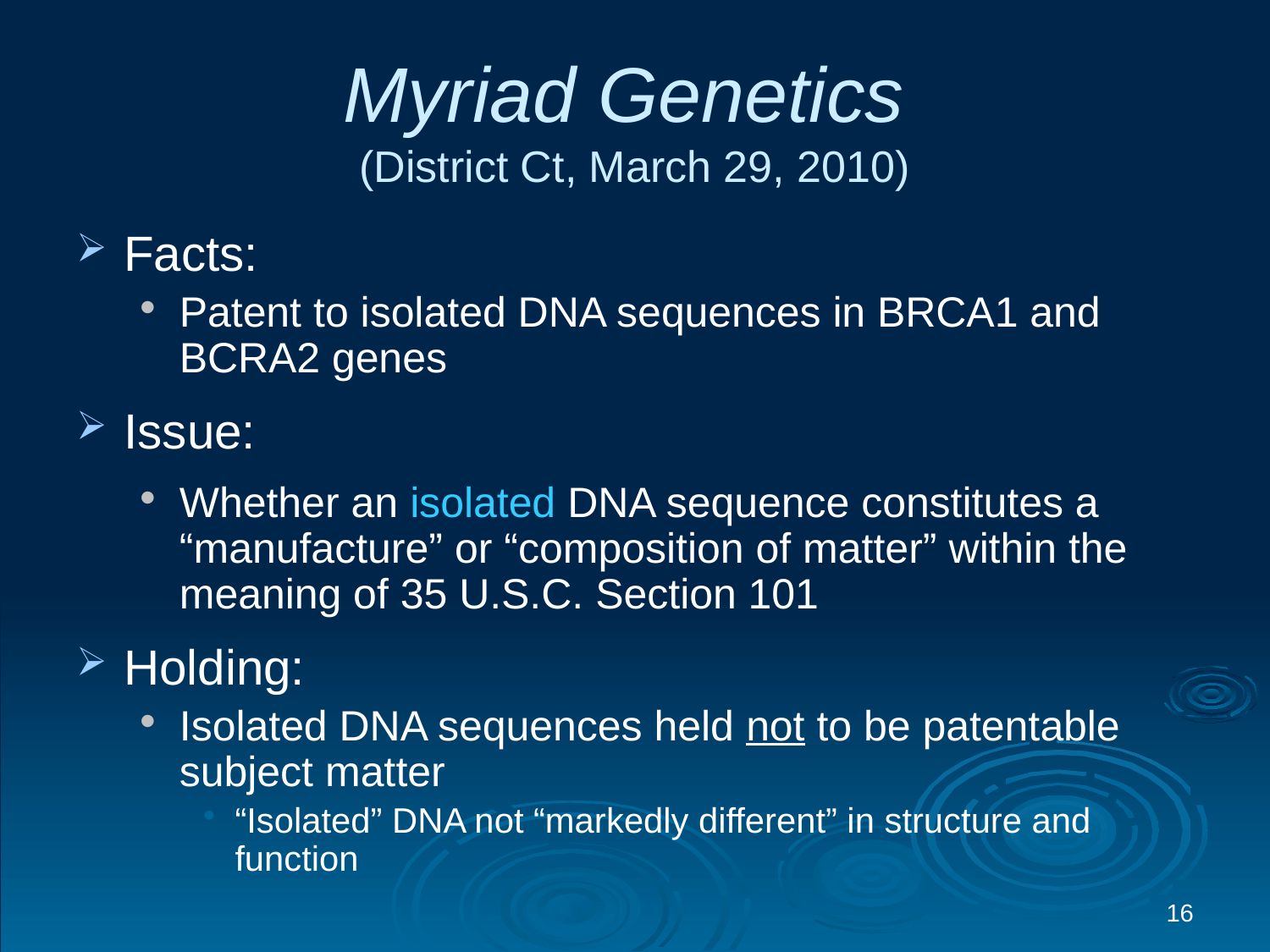

# Myriad Genetics (District Ct, March 29, 2010)
Facts:
Patent to isolated DNA sequences in BRCA1 and BCRA2 genes
Issue:
Whether an isolated DNA sequence constitutes a “manufacture” or “composition of matter” within the meaning of 35 U.S.C. Section 101
Holding:
Isolated DNA sequences held not to be patentable subject matter
“Isolated” DNA not “markedly different” in structure and function

16